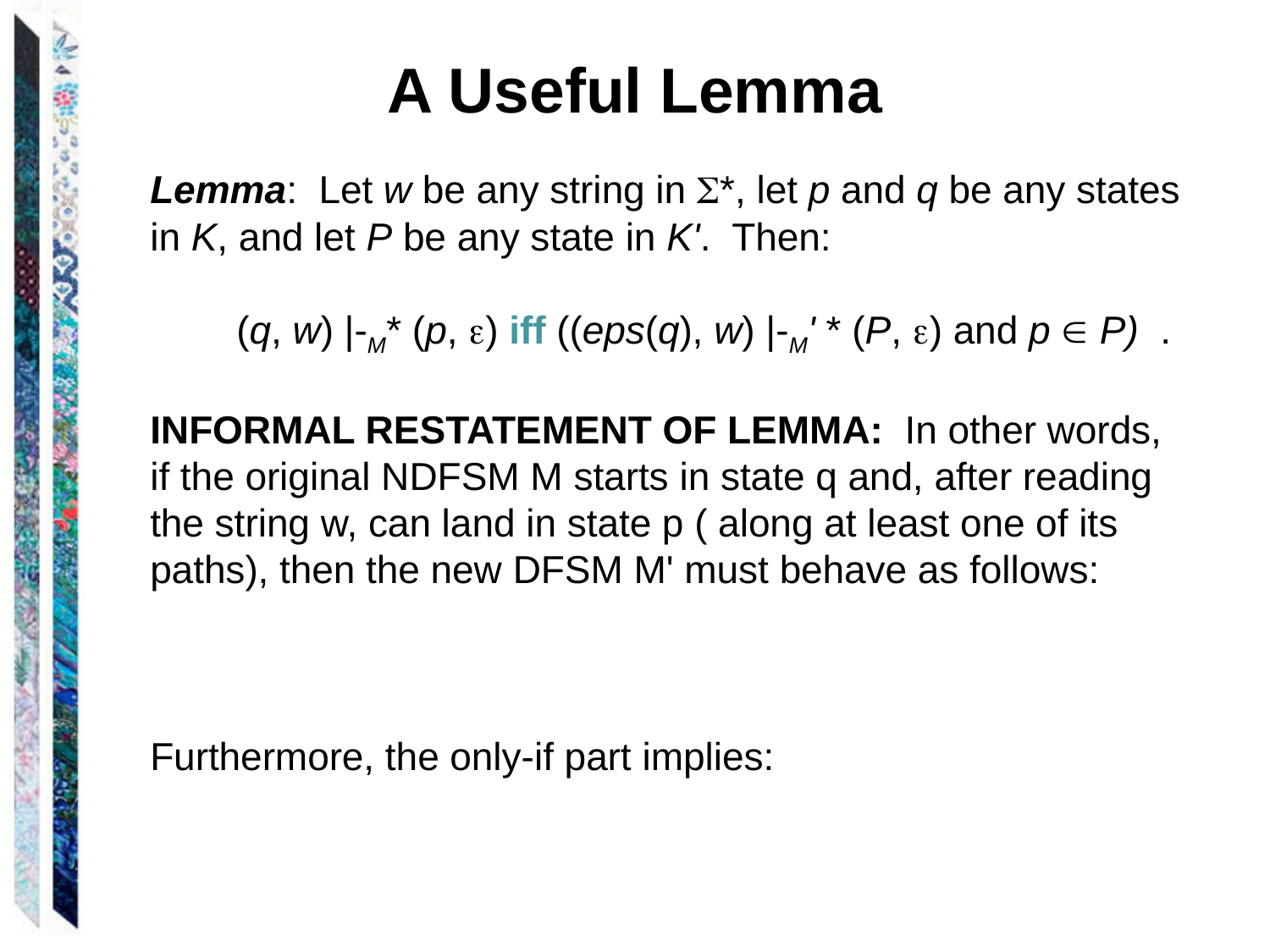

# A Useful Lemma
Lemma:  Let w be any string in Σ*, let p and q be any states in K, and let P be any state in K'.  Then:

        (q, w) |-M* (p, ε) iff ((eps(q), w) |-M' * (P, ε) and p ∈ P)  .

INFORMAL RESTATEMENT OF LEMMA:  In other words, if the original NDFSM M starts in state q and, after reading the string w, can land in state p ( along at least one of its paths), then the new DFSM M' must behave as follows:
Furthermore, the only-if part implies: